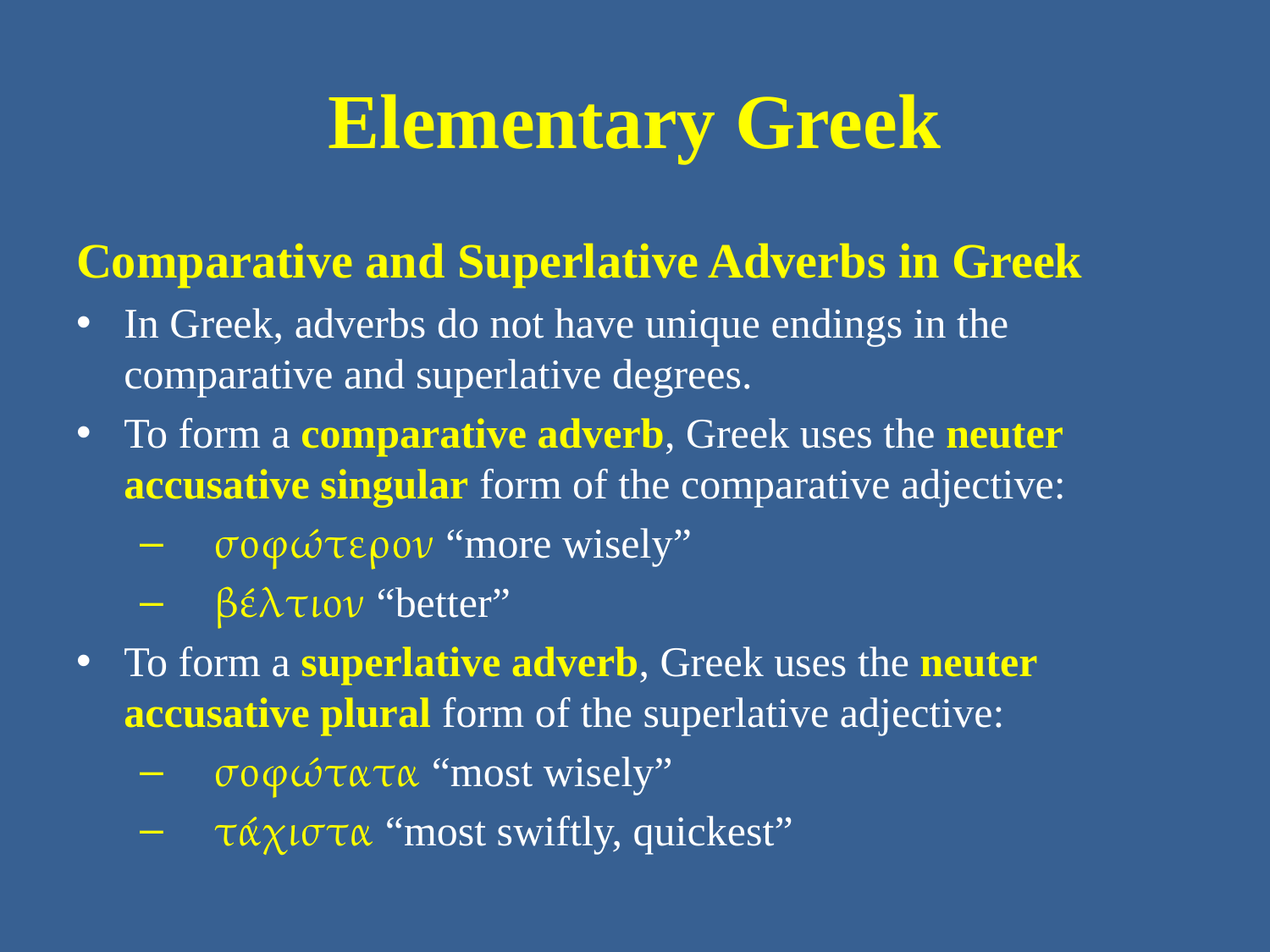

# Elementary Greek
Comparative and Superlative Adverbs in Greek
In Greek, adverbs do not have unique endings in the comparative and superlative degrees.
To form a comparative adverb, Greek uses the neuter accusative singular form of the comparative adjective:
σοφώτερον “more wisely”
βέλτιον “better”
To form a superlative adverb, Greek uses the neuter accusative plural form of the superlative adjective:
σοφώτατα “most wisely”
τάχιστα “most swiftly, quickest”